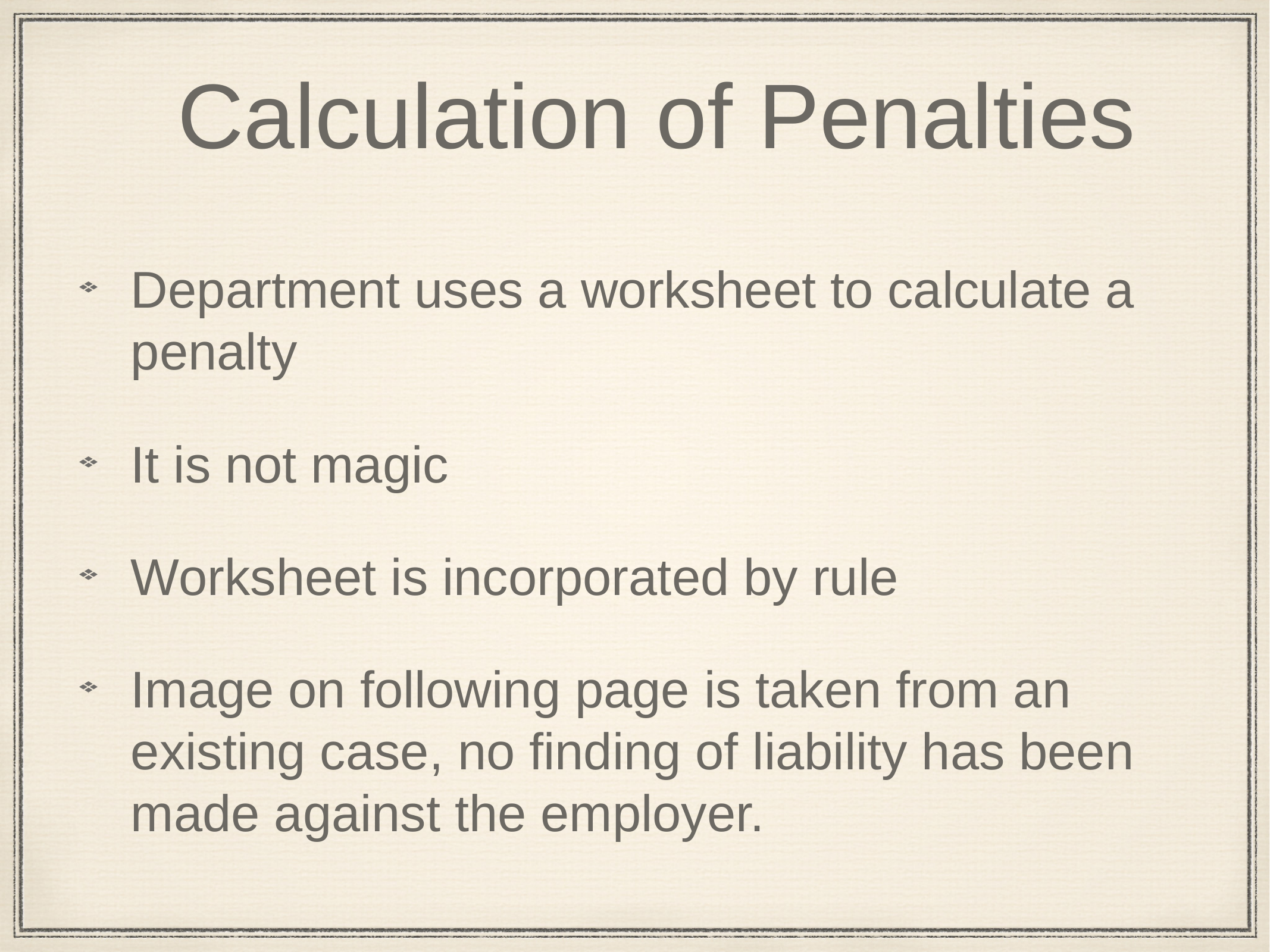

# Calculation of Penalties
Department uses a worksheet to calculate a penalty
It is not magic
Worksheet is incorporated by rule
Image on following page is taken from an existing case, no finding of liability has been made against the employer.